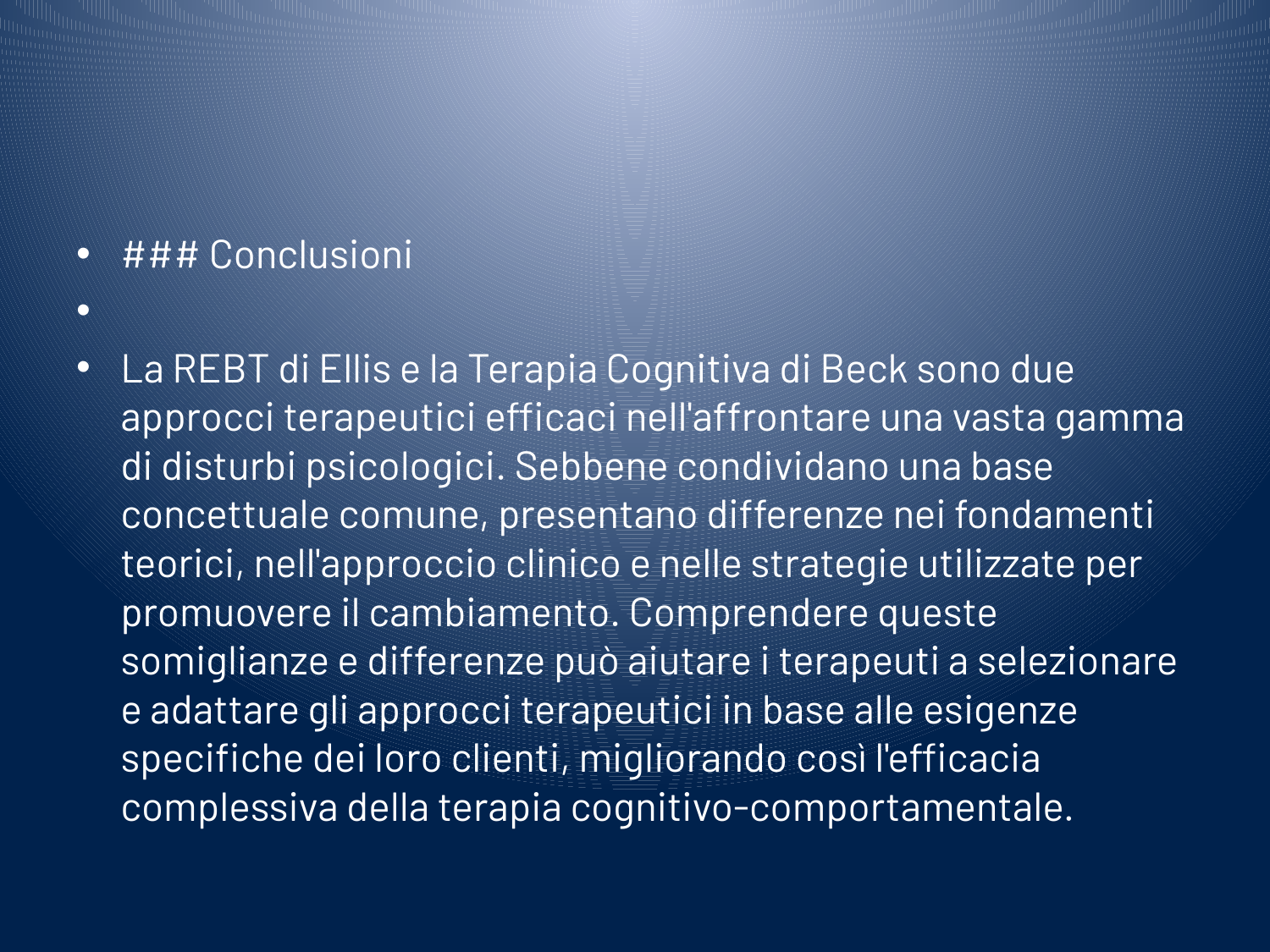

#
### Conclusioni

La REBT di Ellis e la Terapia Cognitiva di Beck sono due approcci terapeutici efficaci nell'affrontare una vasta gamma di disturbi psicologici. Sebbene condividano una base concettuale comune, presentano differenze nei fondamenti teorici, nell'approccio clinico e nelle strategie utilizzate per promuovere il cambiamento. Comprendere queste somiglianze e differenze può aiutare i terapeuti a selezionare e adattare gli approcci terapeutici in base alle esigenze specifiche dei loro clienti, migliorando così l'efficacia complessiva della terapia cognitivo-comportamentale.